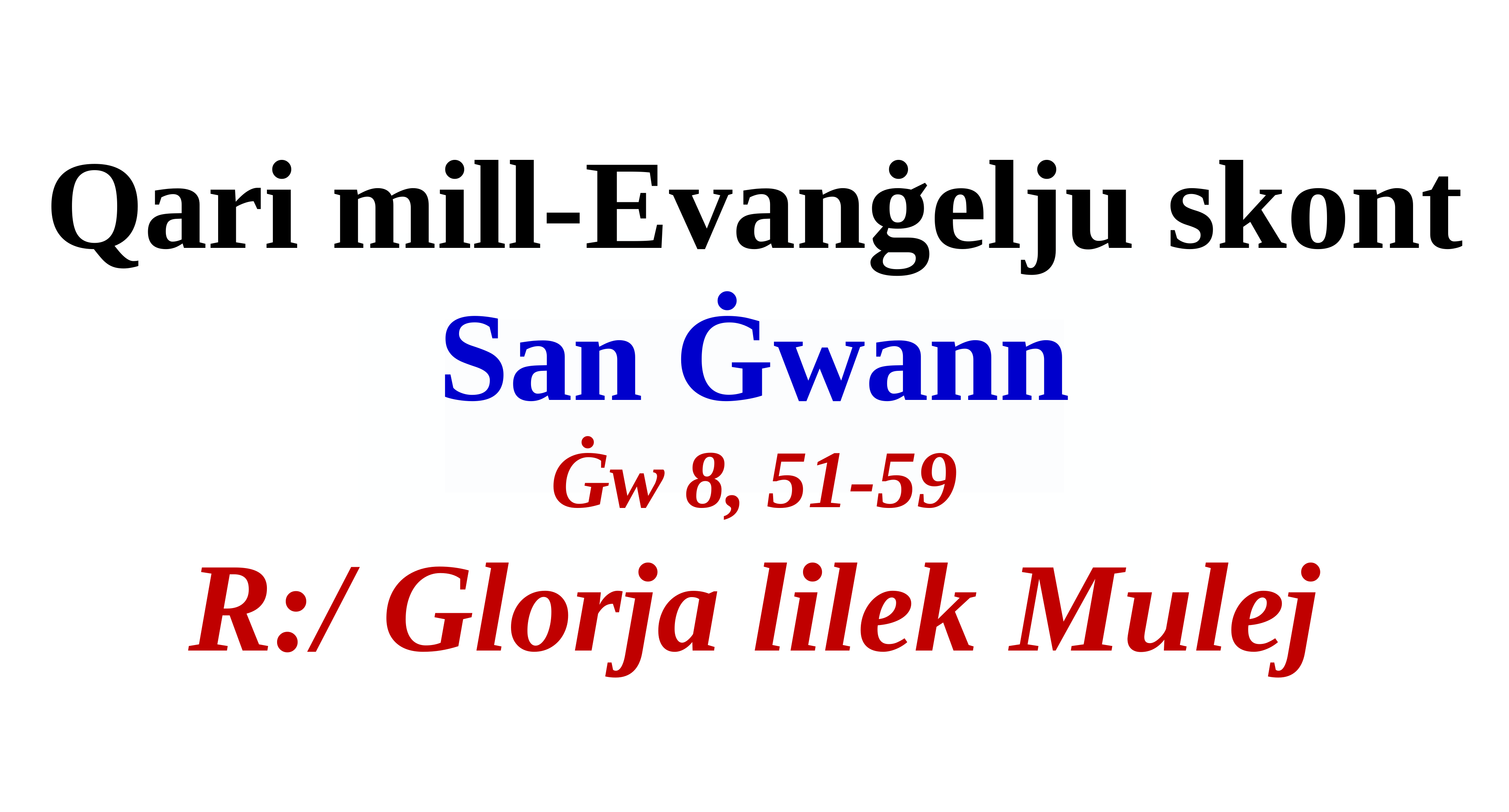

Qari mill-Evanġelju skont
San Ġwann
Ġw 8, 51-59
R:/ Glorja lilek Mulej